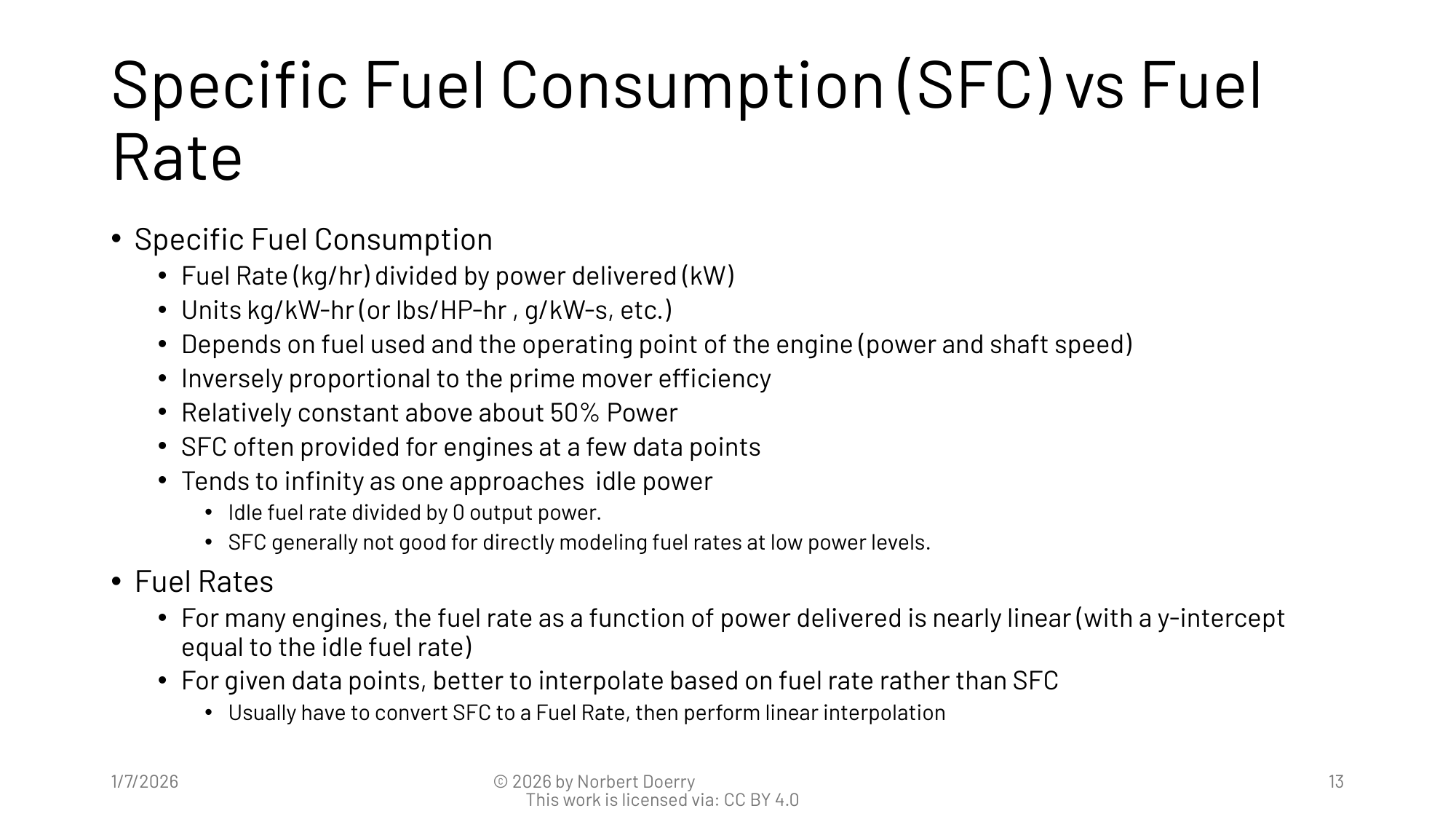

# Specific Fuel Consumption (SFC) vs Fuel Rate
Specific Fuel Consumption
Fuel Rate (kg/hr) divided by power delivered (kW)
Units kg/kW-hr (or lbs/HP-hr , g/kW-s, etc.)
Depends on fuel used and the operating point of the engine (power and shaft speed)
Inversely proportional to the prime mover efficiency
Relatively constant above about 50% Power
SFC often provided for engines at a few data points
Tends to infinity as one approaches  idle power
Idle fuel rate divided by 0 output power.
SFC generally not good for directly modeling fuel rates at low power levels.
Fuel Rates
For many engines, the fuel rate as a function of power delivered is nearly linear (with a y-intercept equal to the idle fuel rate)
For given data points, better to interpolate based on fuel rate rather than SFC
Usually have to convert SFC to a Fuel Rate, then perform linear interpolation

1/7/2026
© 2026 by Norbert Doerry                                                                                  This work is licensed via: CC BY 4.0
13